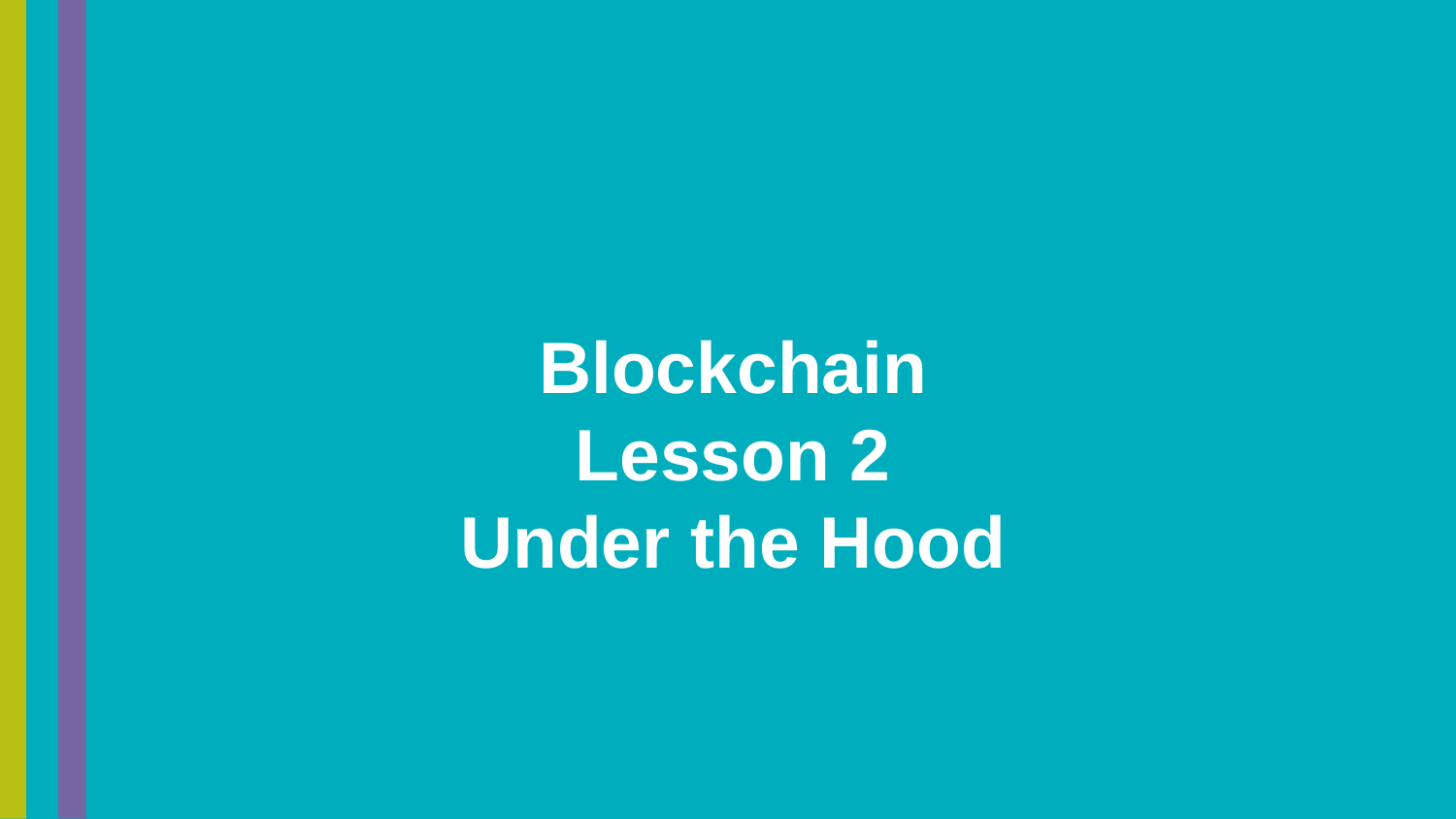

# Blockchain
Lesson 2
Under the Hood